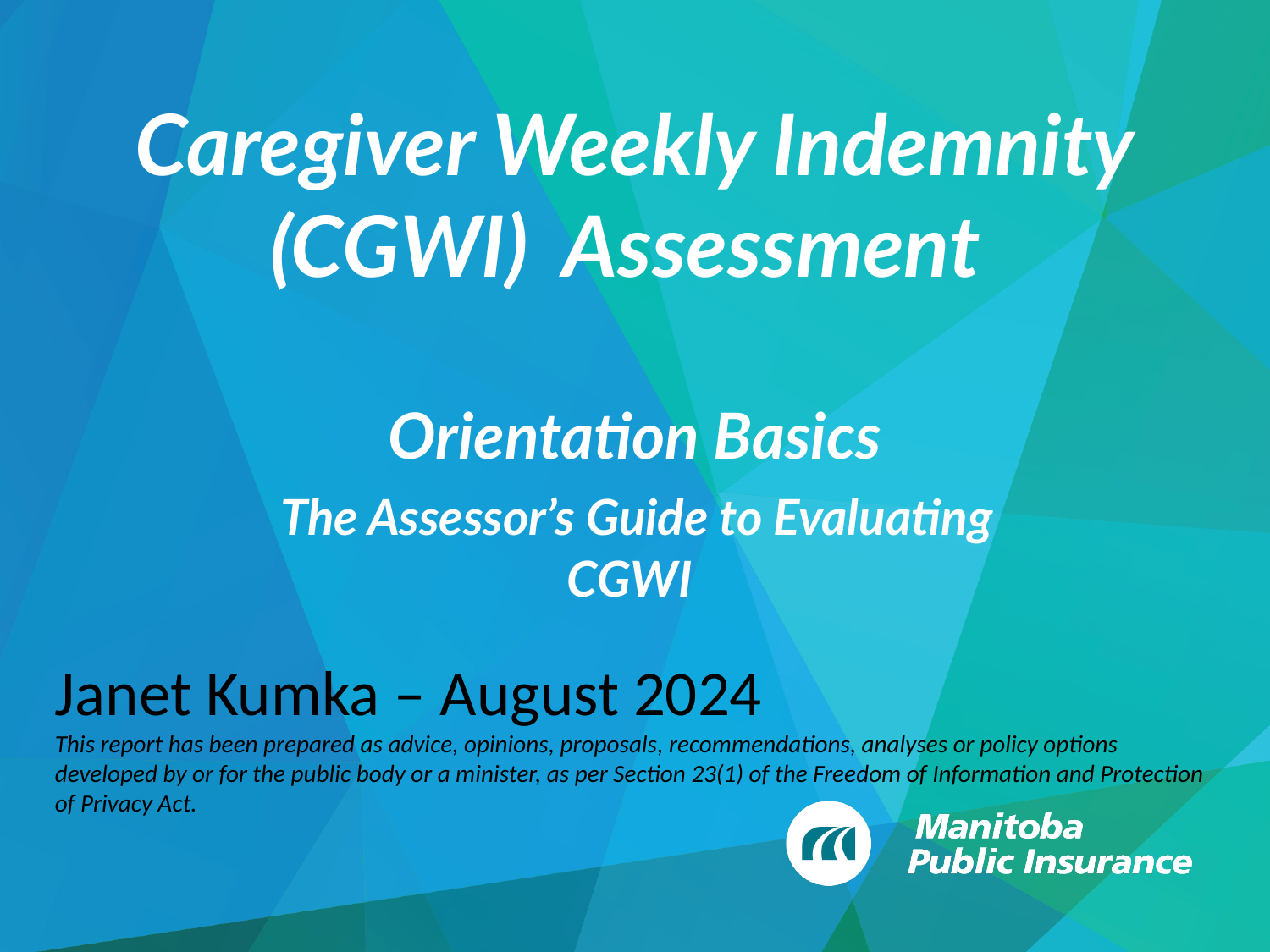

# Caregiver Weekly Indemnity (CGWI)  Assessment Orientation Basics The Assessor’s Guide to Evaluating CGWI
Janet Kumka – August 2024
This report has been prepared as advice, opinions, proposals, recommendations, analyses or policy options developed by or for the public body or a minister, as per Section 23(1) of the Freedom of Information and Protection of Privacy Act.